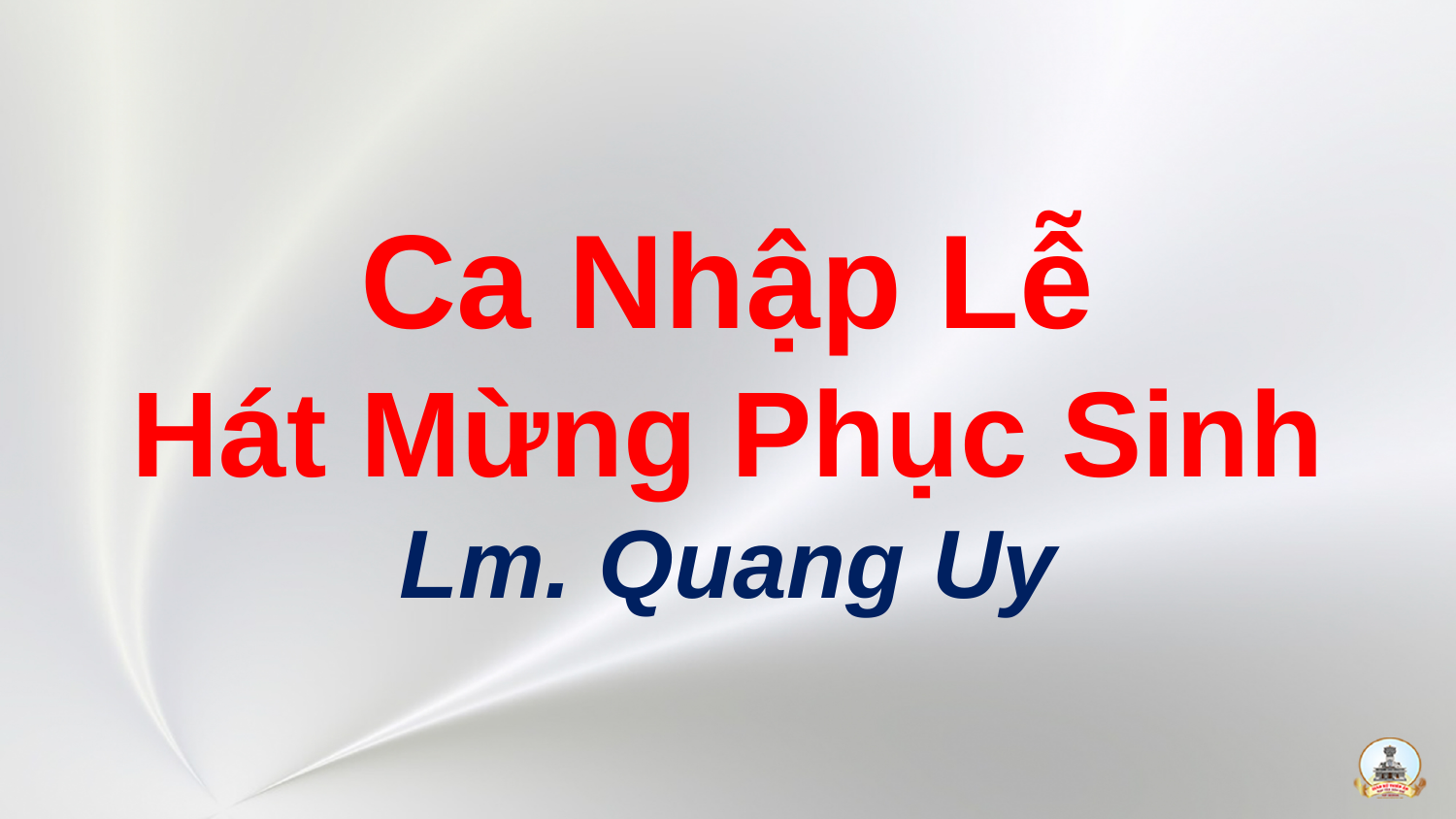

# Ca Nhập Lễ Hát Mừng Phục Sinh Lm. Quang Uy